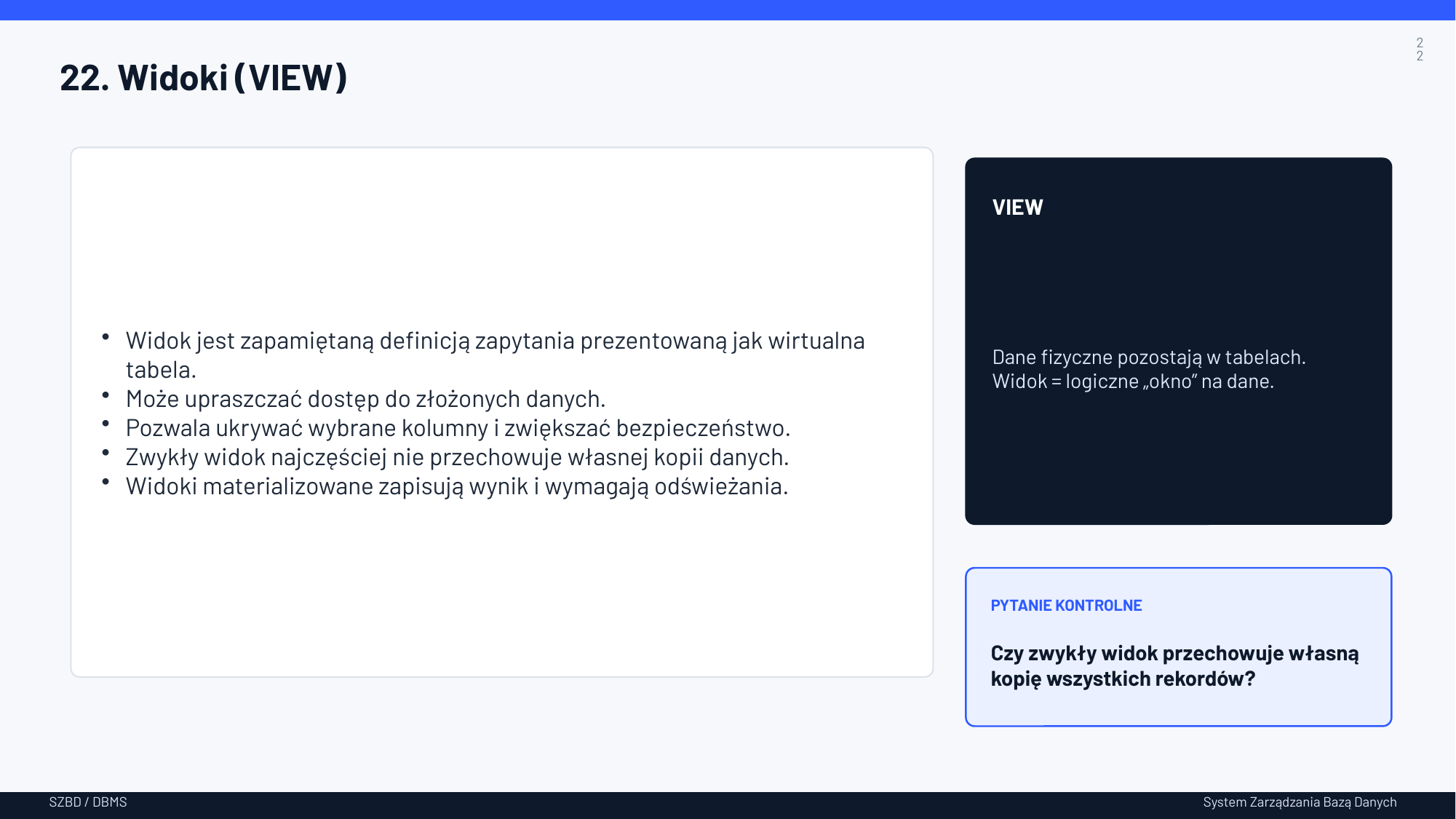

22
22. Widoki (VIEW)

Widok jest zapamiętaną definicją zapytania prezentowaną jak wirtualna tabela.
Może upraszczać dostęp do złożonych danych.
Pozwala ukrywać wybrane kolumny i zwiększać bezpieczeństwo.
Zwykły widok najczęściej nie przechowuje własnej kopii danych.
Widoki materializowane zapisują wynik i wymagają odświeżania.
VIEW
Dane fizyczne pozostają w tabelach.
Widok = logiczne „okno” na dane.

PYTANIE KONTROLNE
Czy zwykły widok przechowuje własną kopię wszystkich rekordów?